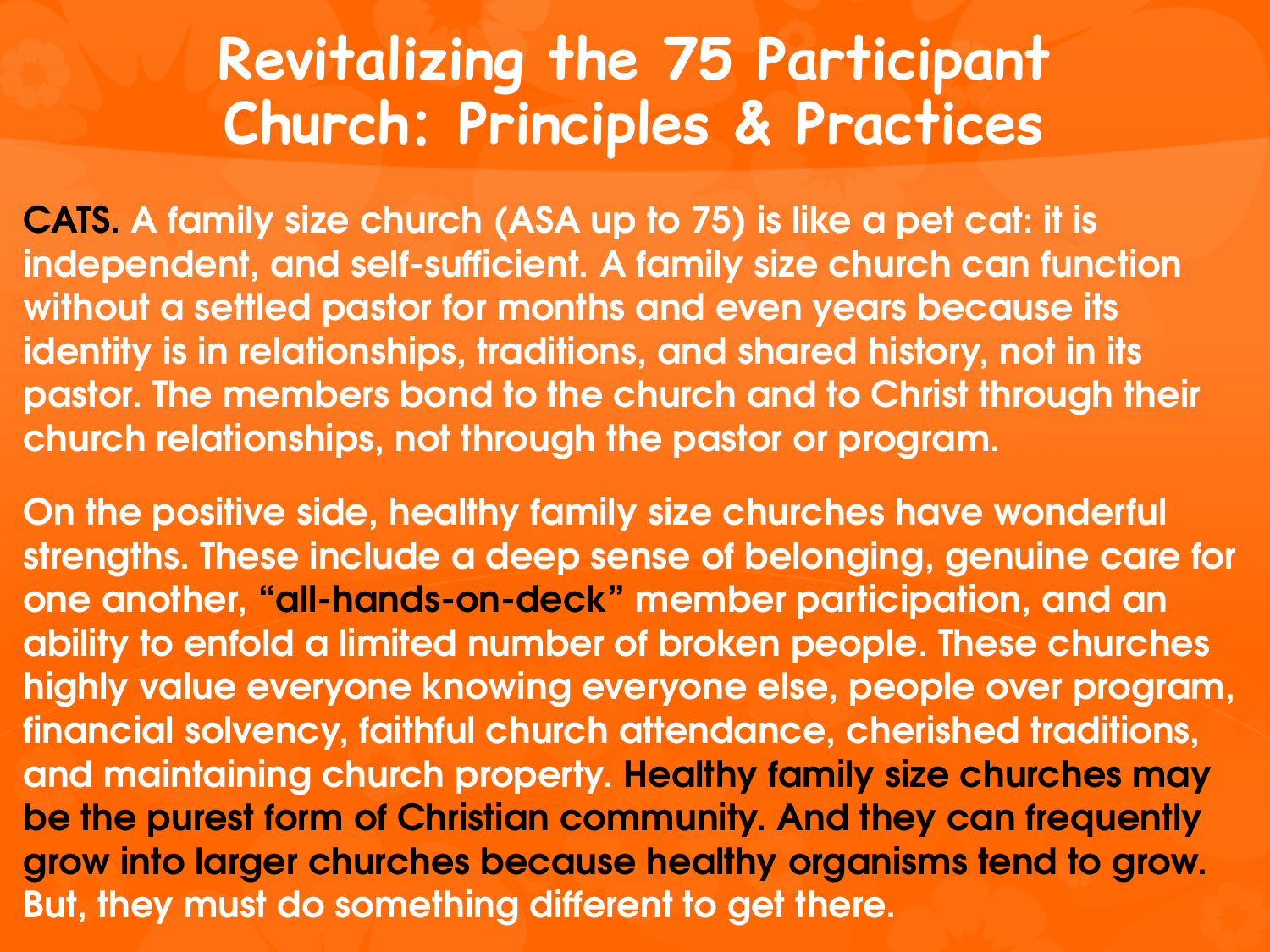

# Revitalizing the 75 Participant Church: Principles & Practices
CATS. A family size church (ASA up to 75) is like a pet cat: it is independent, and self-sufficient. A family size church can function without a settled pastor for months and even years because its identity is in relationships, traditions, and shared history, not in its pastor. The members bond to the church and to Christ through their church relationships, not through the pastor or program.
On the positive side, healthy family size churches have wonderful strengths. These include a deep sense of belonging, genuine care for one another, “all-hands-on-deck” member participation, and an ability to enfold a limited number of broken people. These churches highly value everyone knowing everyone else, people over program, financial solvency, faithful church attendance, cherished traditions, and maintaining church property. Healthy family size churches may be the purest form of Christian community. And they can frequently grow into larger churches because healthy organisms tend to grow. But, they must do something different to get there.